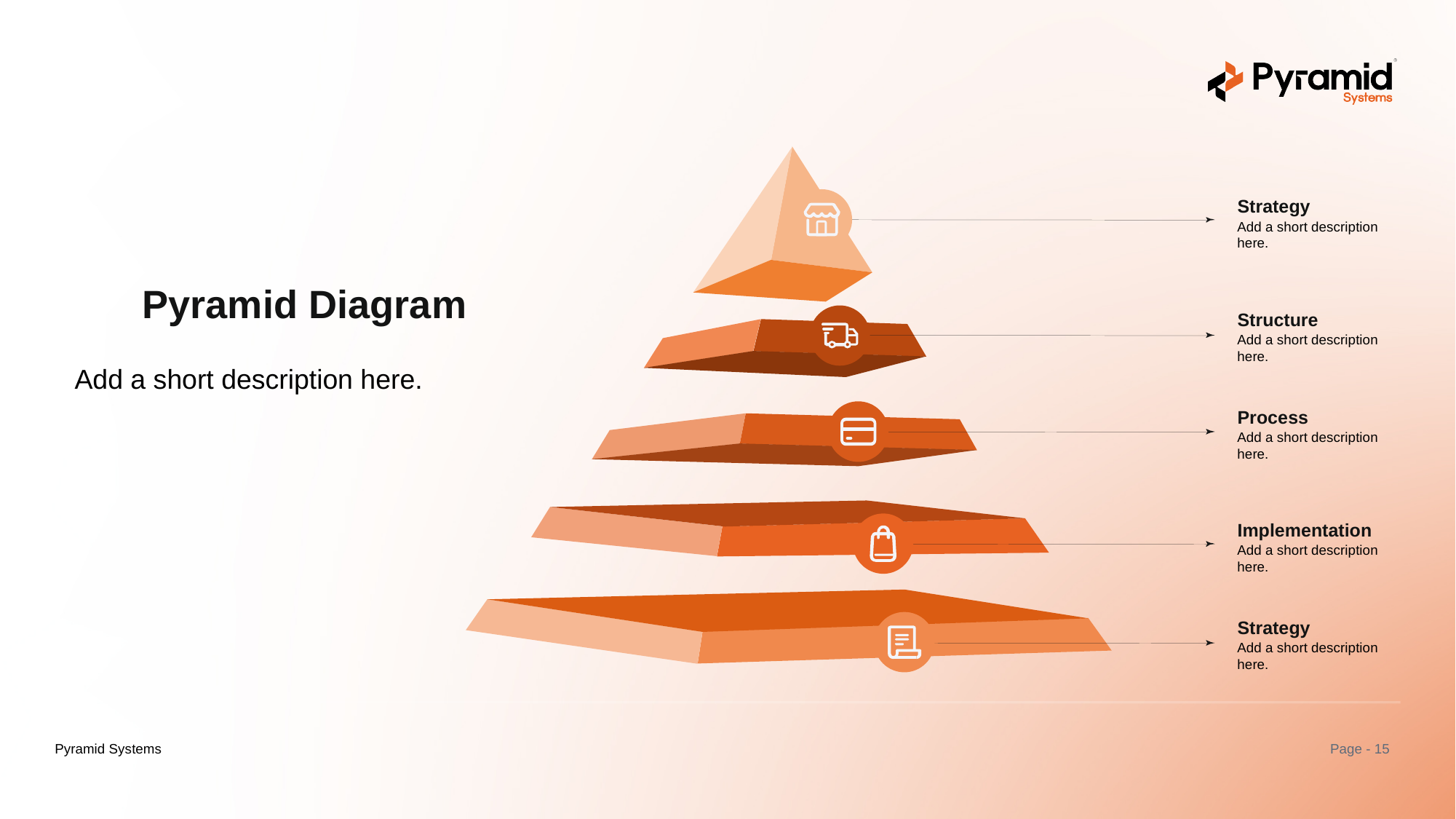

Strategy

Add a short description here.

Pyramid Diagram
Add a short description here.
Structure

Add a short description here.

Process

Add a short description here.

Implementation

Add a short description here.

Strategy

Add a short description here.